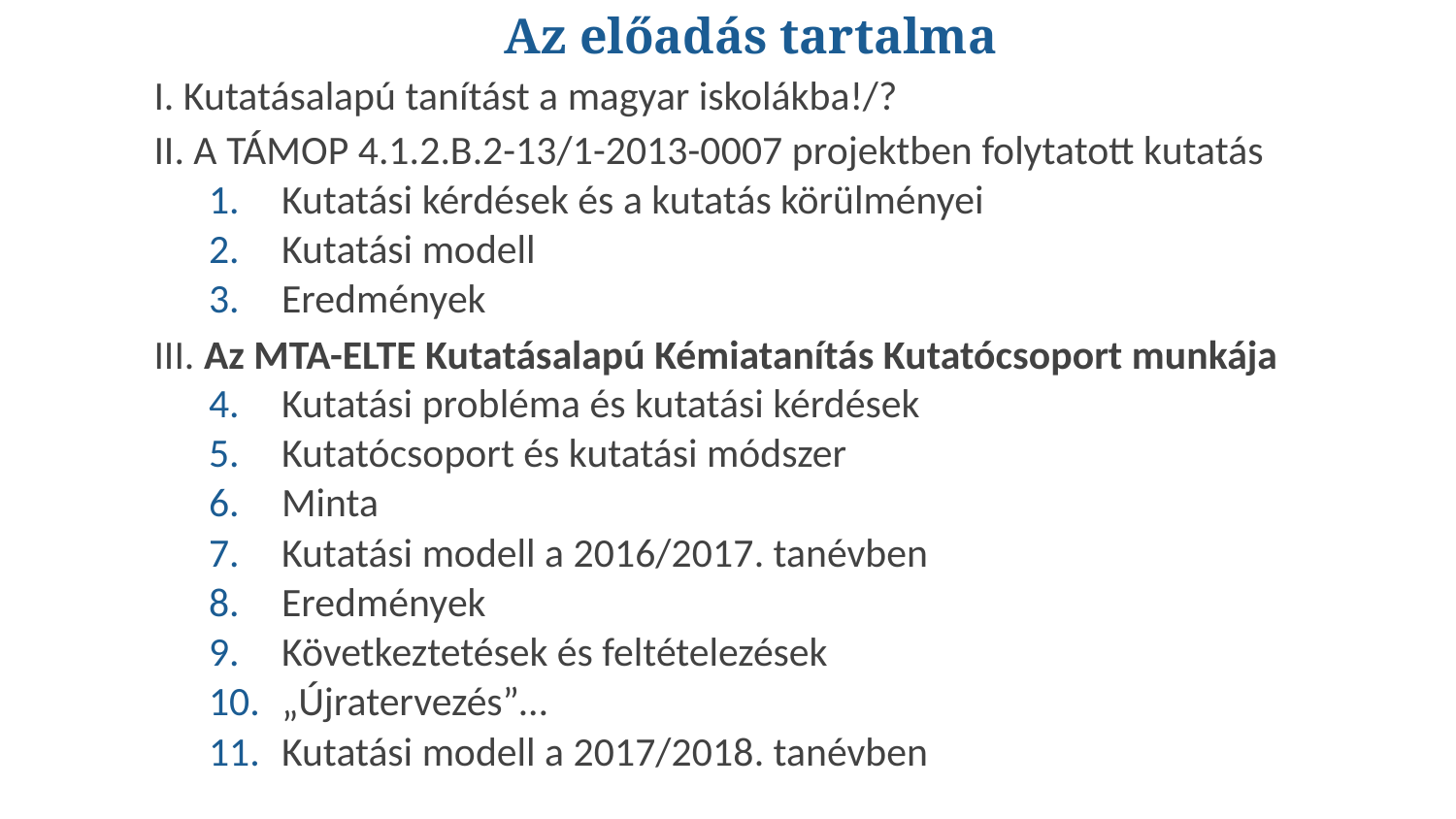

# Az előadás tartalma
I. Kutatásalapú tanítást a magyar iskolákba!/?
II. A TÁMOP 4.1.2.B.2-13/1-2013-0007 projektben folytatott kutatás
Kutatási kérdések és a kutatás körülményei
Kutatási modell
Eredmények
III. Az MTA-ELTE Kutatásalapú Kémiatanítás Kutatócsoport munkája
Kutatási probléma és kutatási kérdések
Kutatócsoport és kutatási módszer
Minta
Kutatási modell a 2016/2017. tanévben
Eredmények
Következtetések és feltételezések
„Újratervezés”…
Kutatási modell a 2017/2018. tanévben
2